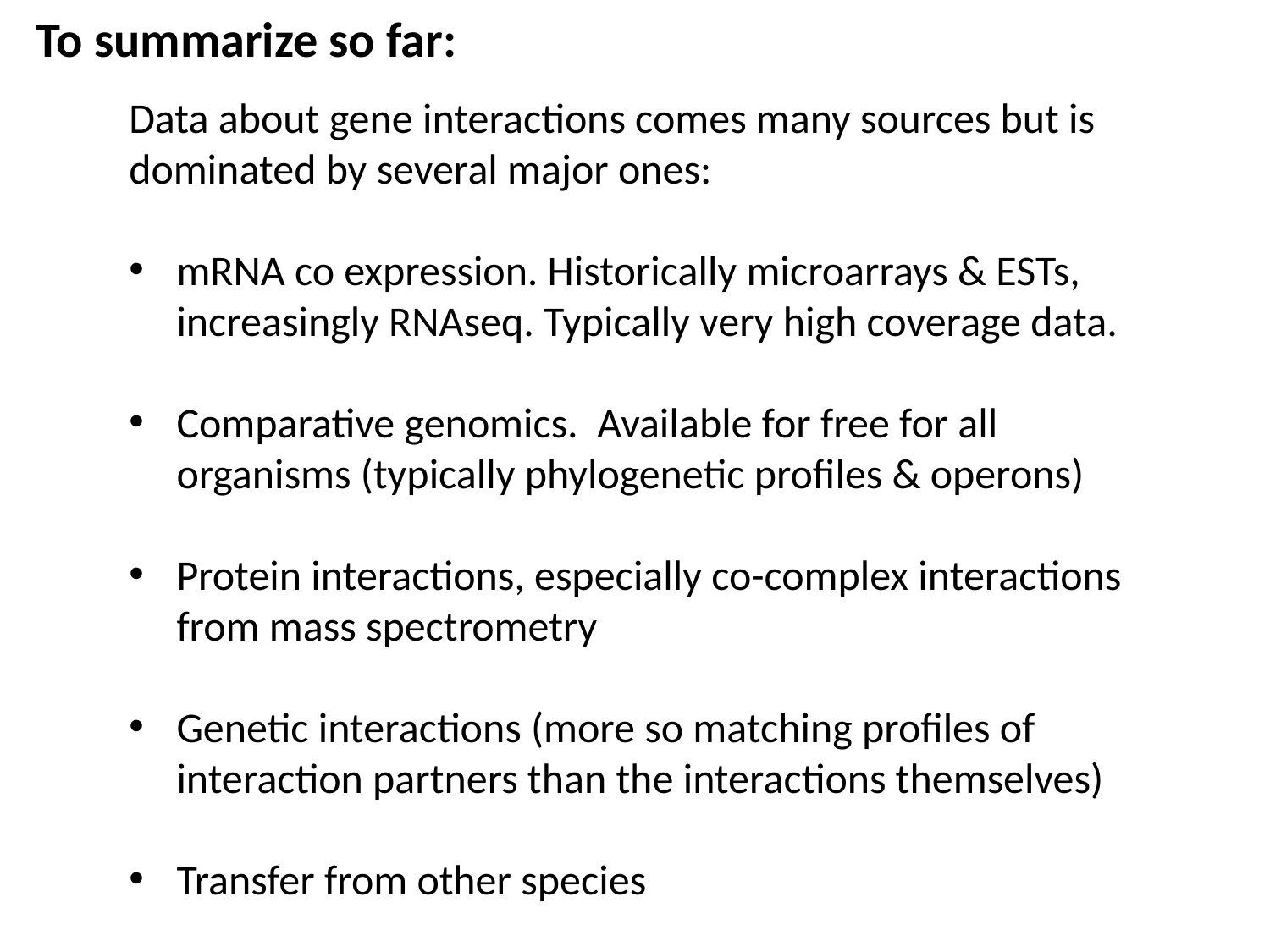

To summarize so far:
Data about gene interactions comes many sources but is dominated by several major ones:

mRNA co expression. Historically microarrays & ESTs, increasingly RNAseq. Typically very high coverage data.

Comparative genomics.  Available for free for all organisms (typically phylogenetic profiles & operons)

Protein interactions, especially co-complex interactions from mass spectrometry

Genetic interactions (more so matching profiles of interaction partners than the interactions themselves)

Transfer from other species